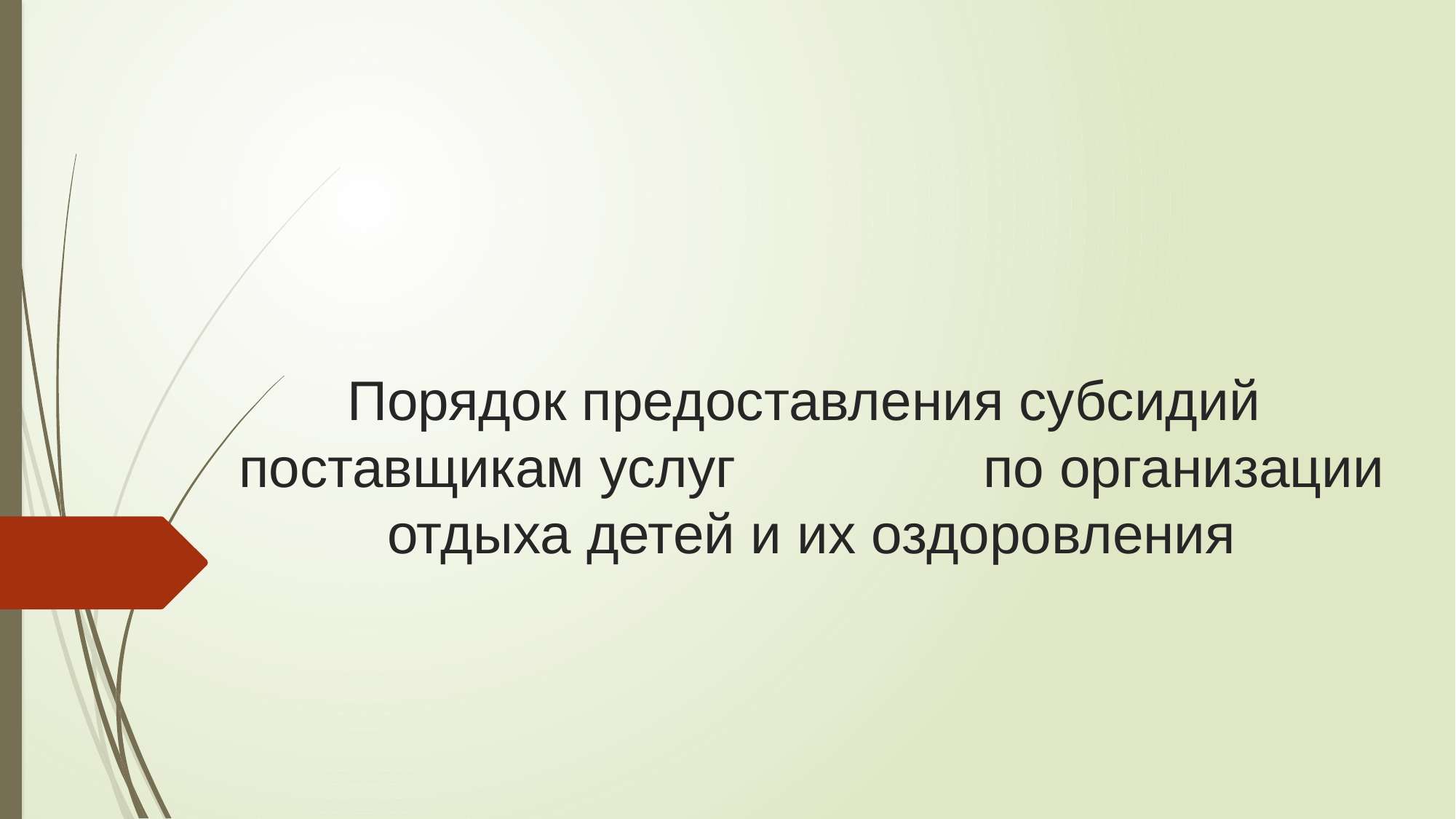

# Порядок предоставления субсидий поставщикам услуг                по организации отдыха детей и их оздоровления